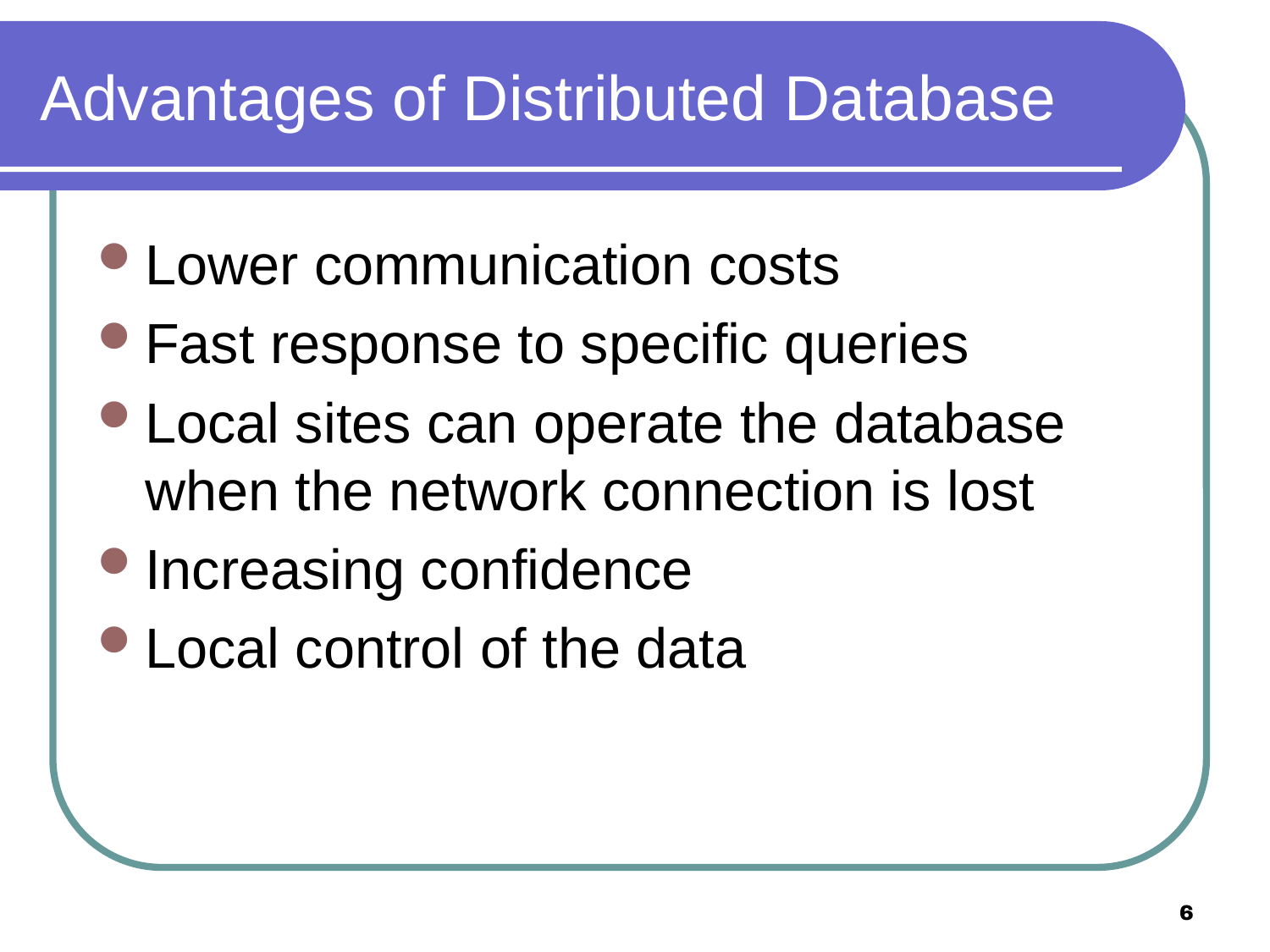

# Advantages of Distributed Database
Lower communication costs
Fast response to specific queries
Local sites can operate the database when the network connection is lost
Increasing confidence
Local control of the data

6